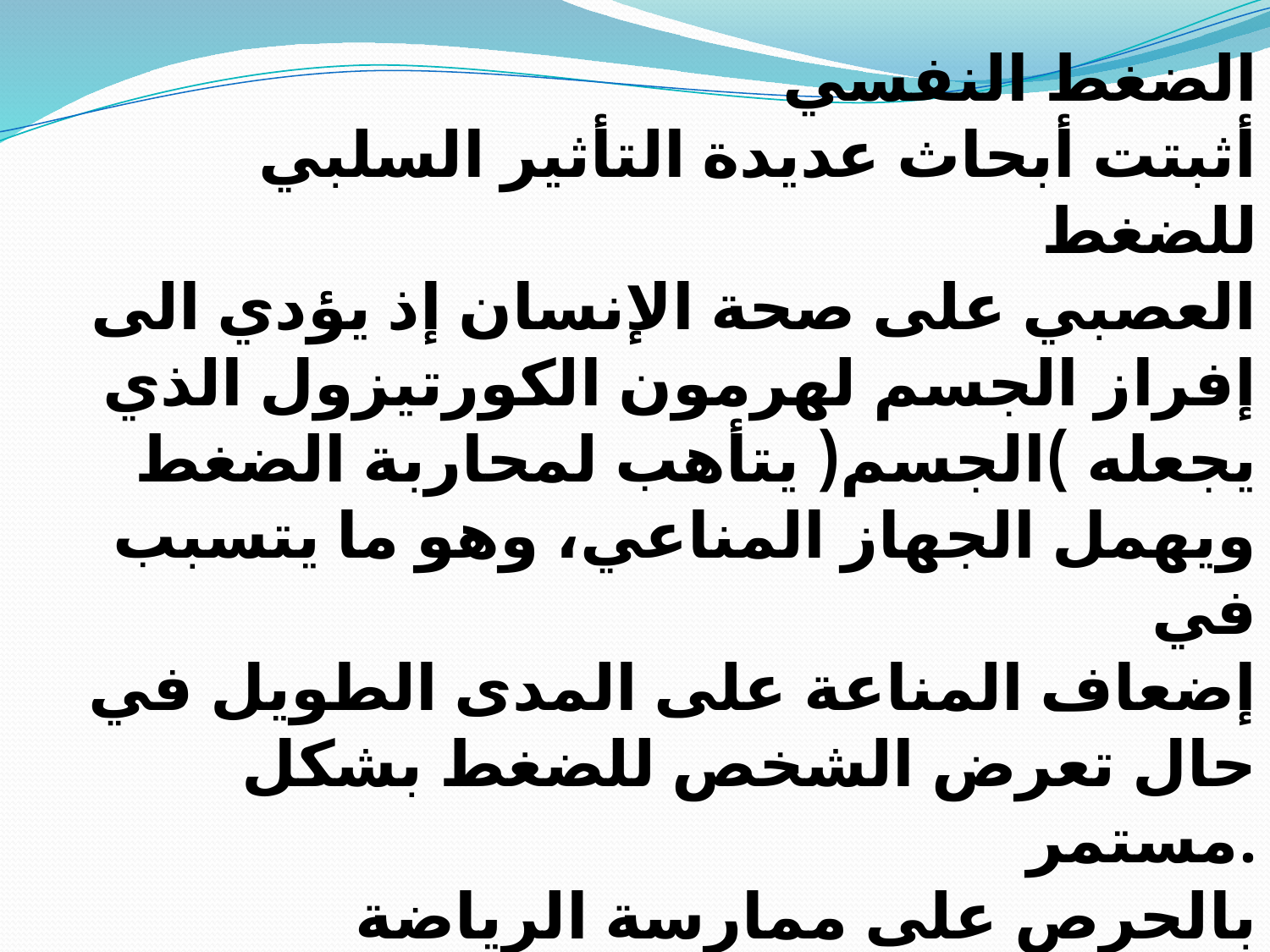

الضغط النفسي
أثبتت أبحاث عديدة التأثير السلبي للضغط
العصبي على صحة الإنسان إذ يؤدي الى
إفراز الجسم لهرمون الكورتيزول الذي
يجعله )الجسم( يتأهب لمحاربة الضغط
ويهمل الجهاز المناعي، وهو ما يتسبب في
إضعاف المناعة على المدى الطويل في
حال تعرض الشخص للضغط بشكل مستمر.
بالحرص على ممارسة الرياضة والهوايات
أو لقاء الأصدقاء